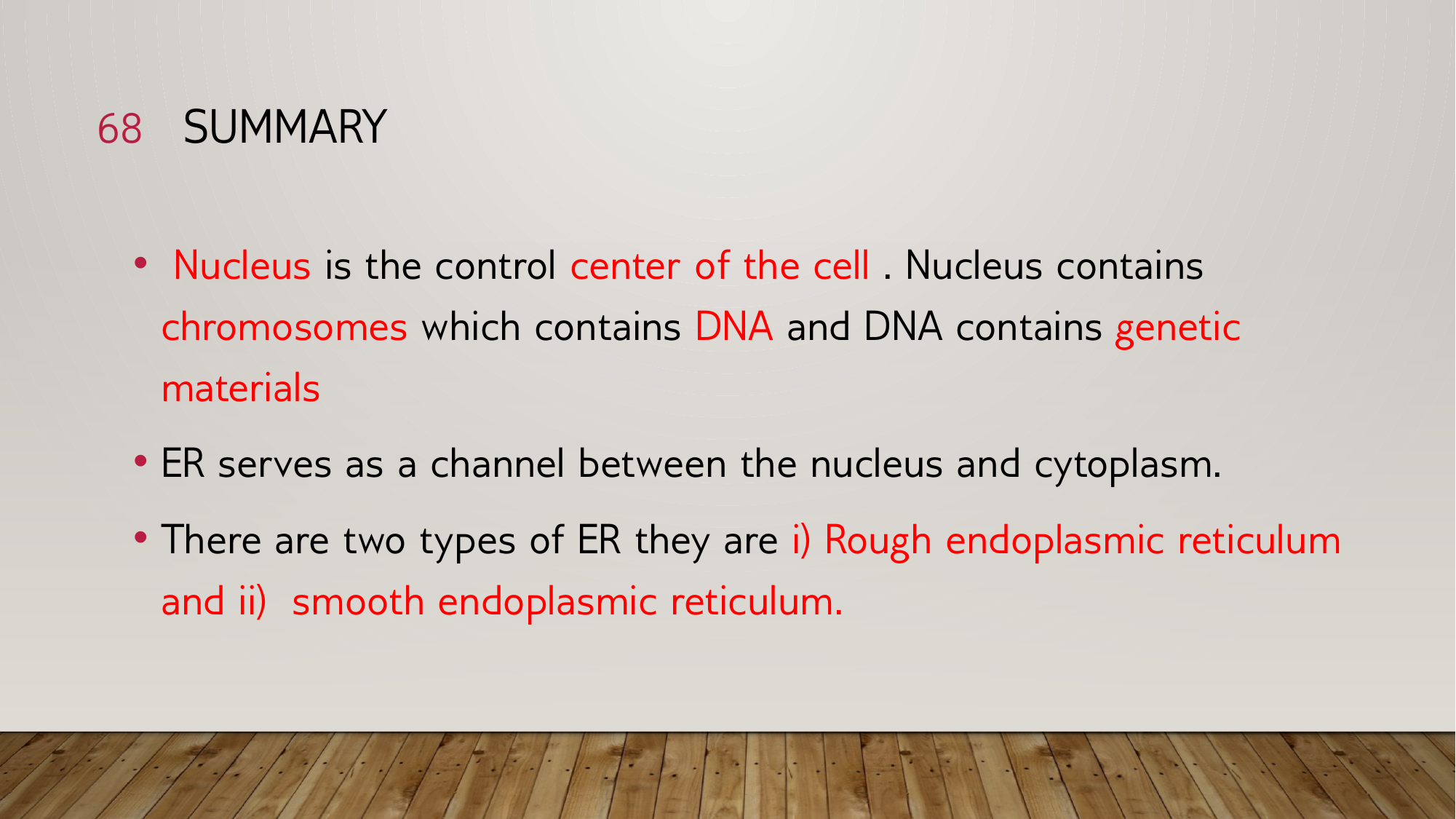

68
Summary
 Nucleus is the control center of the cell . Nucleus contains chromosomes which contains DNA and DNA contains genetic materials
ER serves as a channel between the nucleus and cytoplasm.
There are two types of ER they are i) Rough endoplasmic reticulum and ii)  smooth endoplasmic reticulum.